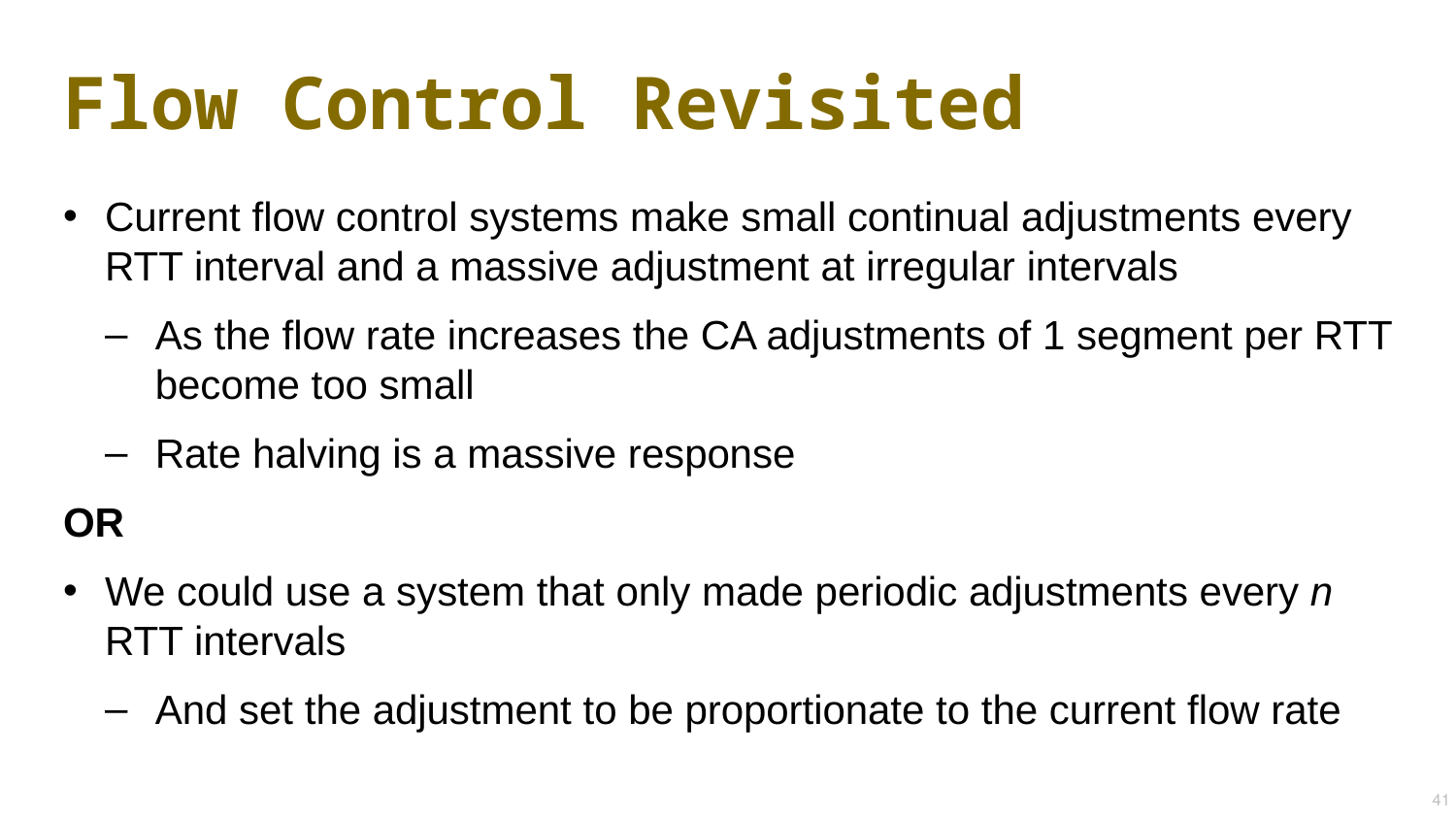

# Flow Control Revisited
Current flow control systems make small continual adjustments every RTT interval and a massive adjustment at irregular intervals
As the flow rate increases the CA adjustments of 1 segment per RTT become too small
Rate halving is a massive response
OR
We could use a system that only made periodic adjustments every n RTT intervals
And set the adjustment to be proportionate to the current flow rate
41